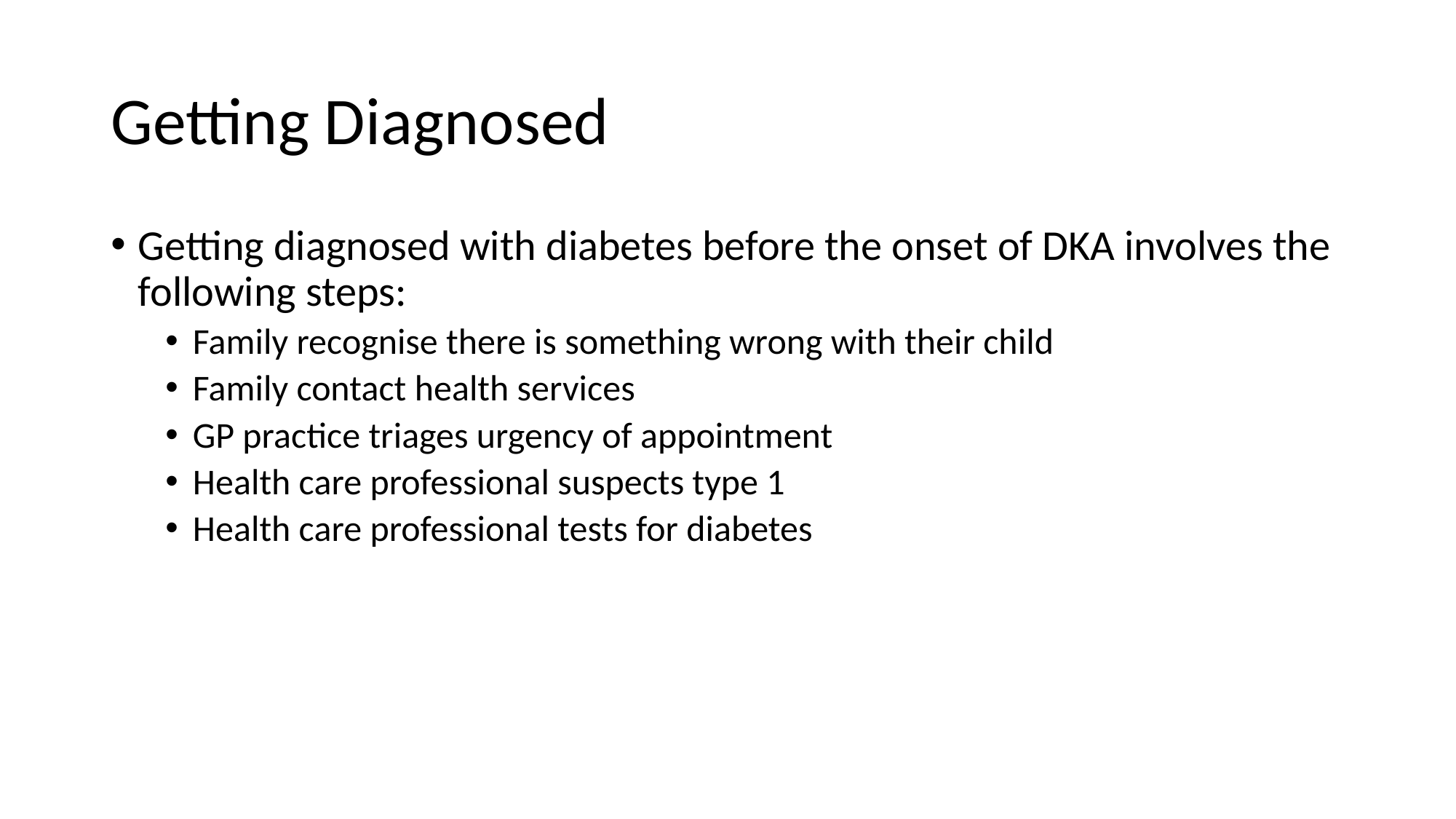

# Getting Diagnosed
Getting diagnosed with diabetes before the onset of DKA involves the following steps:
Family recognise there is something wrong with their child
Family contact health services
GP practice triages urgency of appointment
Health care professional suspects type 1
Health care professional tests for diabetes